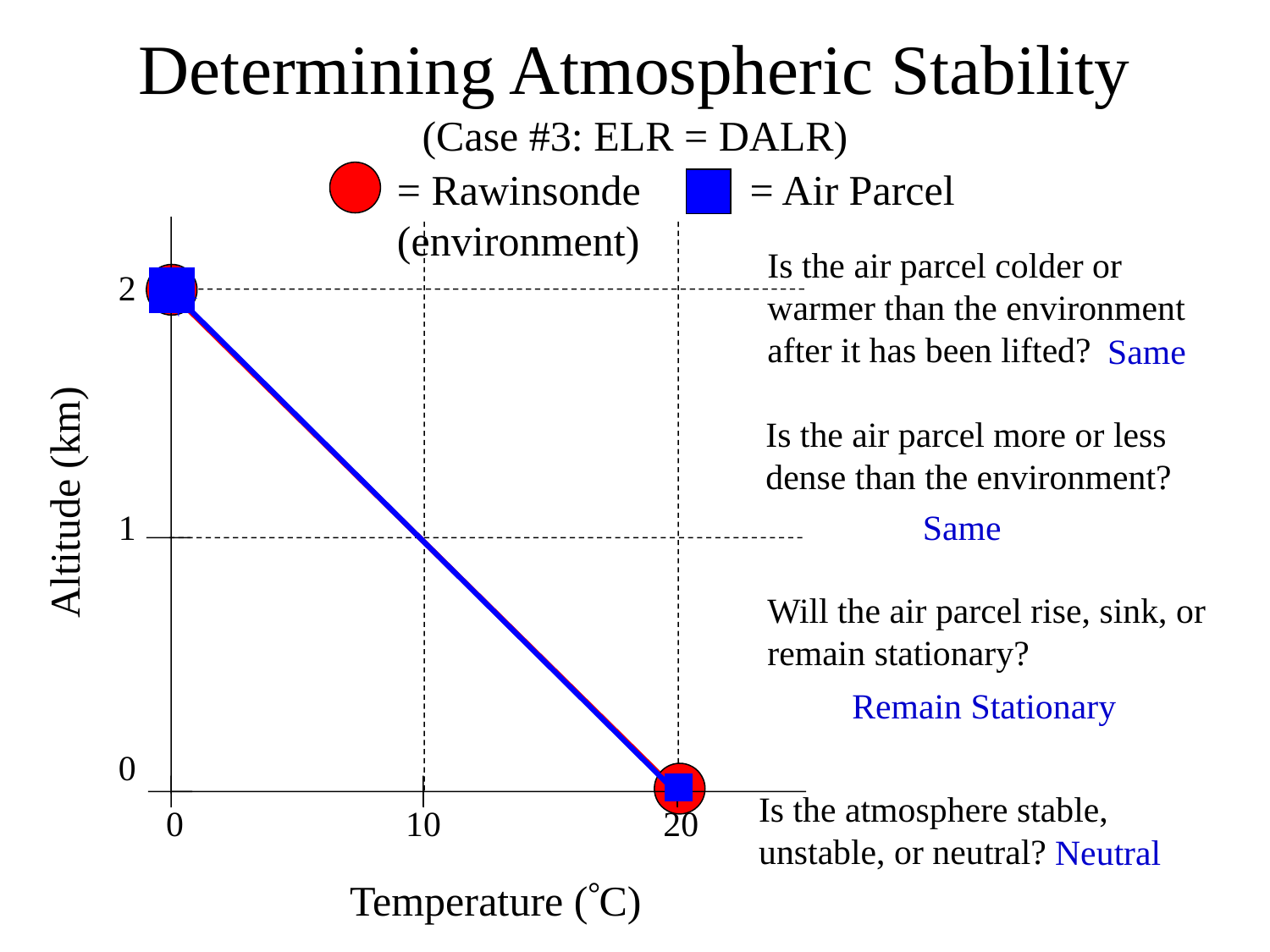

Determining Atmospheric Stability (Case #3: ELR = DALR)
= Rawinsonde (environment)
= Air Parcel

Is the air parcel colder or warmer than the environment after it has been lifted?
2

1

0

Same
Is the air parcel more or less dense than the environment?
Altitude (km)
Same

Will the air parcel rise, sink, or remain stationary?
Remain Stationary

Is the atmosphere stable, unstable, or neutral?

0                         10                         20
Neutral
Temperature (°C)